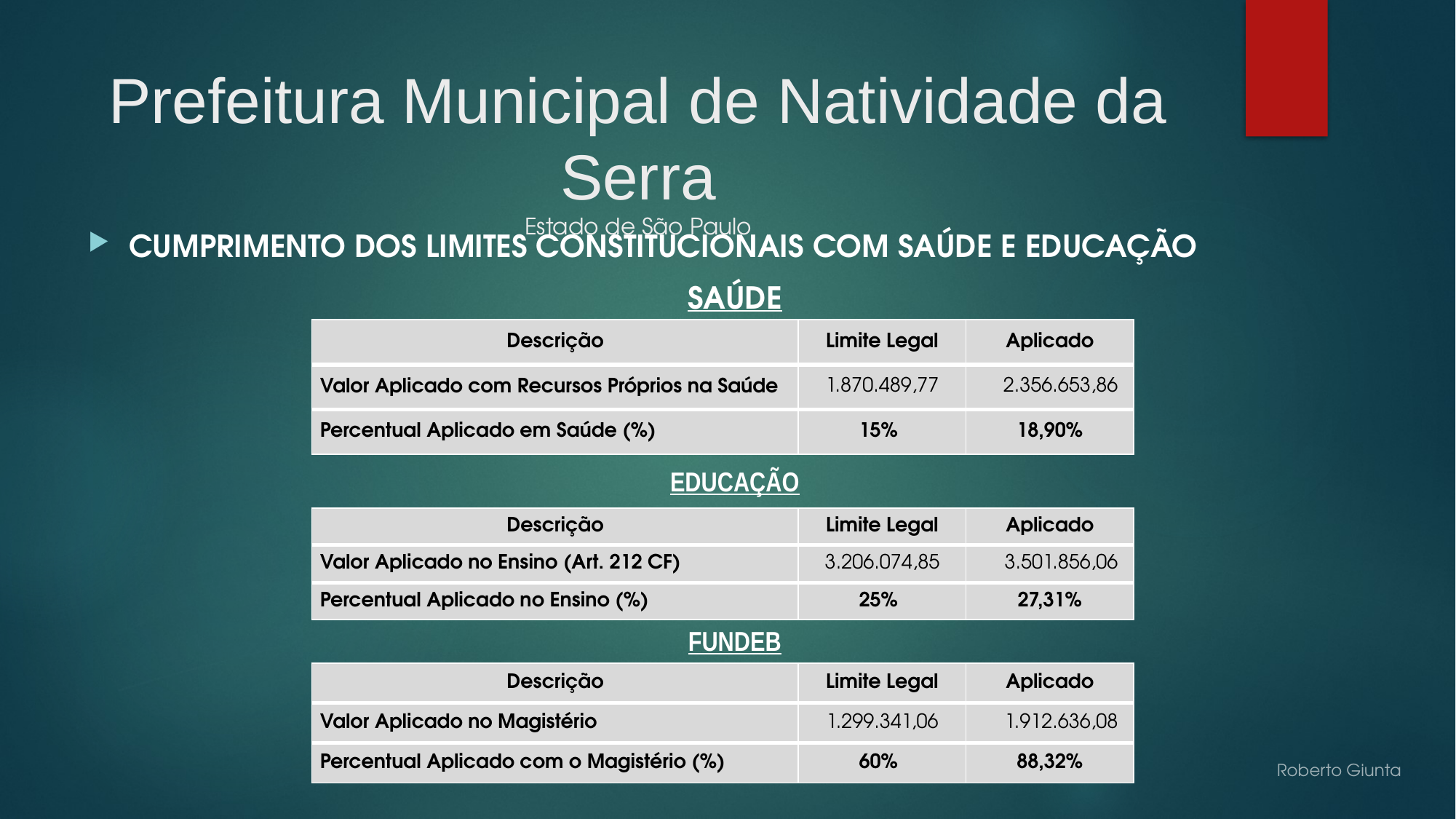

# Prefeitura Municipal de Natividade da Serra Estado de São Paulo
CUMPRIMENTO DOS LIMITES CONSTITUCIONAIS COM SAÚDE E EDUCAÇÃO
SAÚDE

| Descrição | Limite Legal | Aplicado |
| --- | --- | --- |
| Valor Aplicado com Recursos Próprios na Saúde | 1.870.489,77 | 2.356.653,86 |
| Percentual Aplicado em Saúde (%) | 15% | 18,90% |
EDUCAÇÃO
| Descrição | Limite Legal | Aplicado |
| --- | --- | --- |
| Valor Aplicado no Ensino (Art. 212 CF) | 3.206.074,85 | 3.501.856,06 |
| Percentual Aplicado no Ensino (%) | 25% | 27,31% |
FUNDEB
| Descrição | Limite Legal | Aplicado |
| --- | --- | --- |
| Valor Aplicado no Magistério | 1.299.341,06 | 1.912.636,08 |
| Percentual Aplicado com o Magistério (%) | 60% | 88,32% |
Roberto Giunta